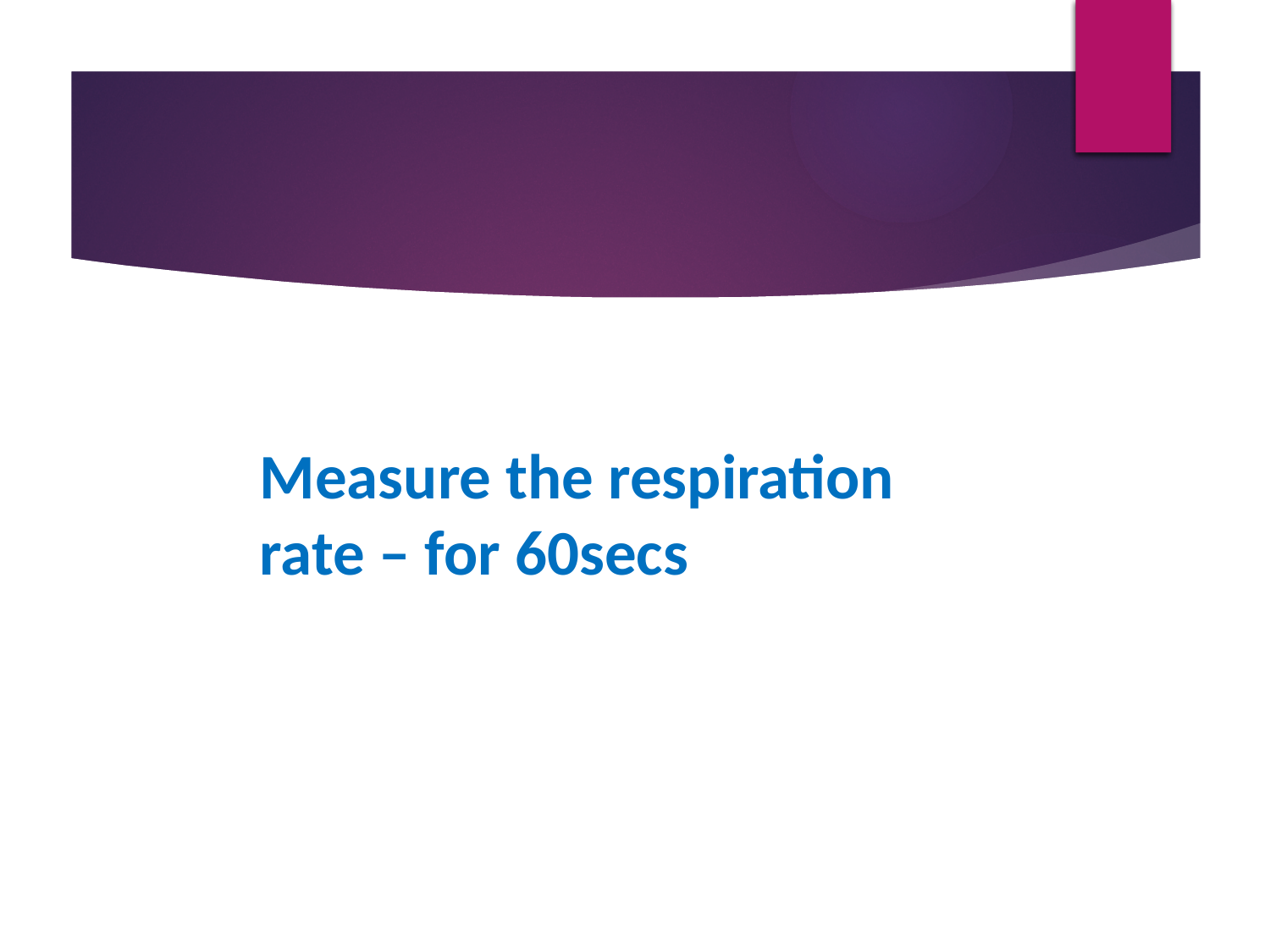

Measure the respiration rate – for 60secs